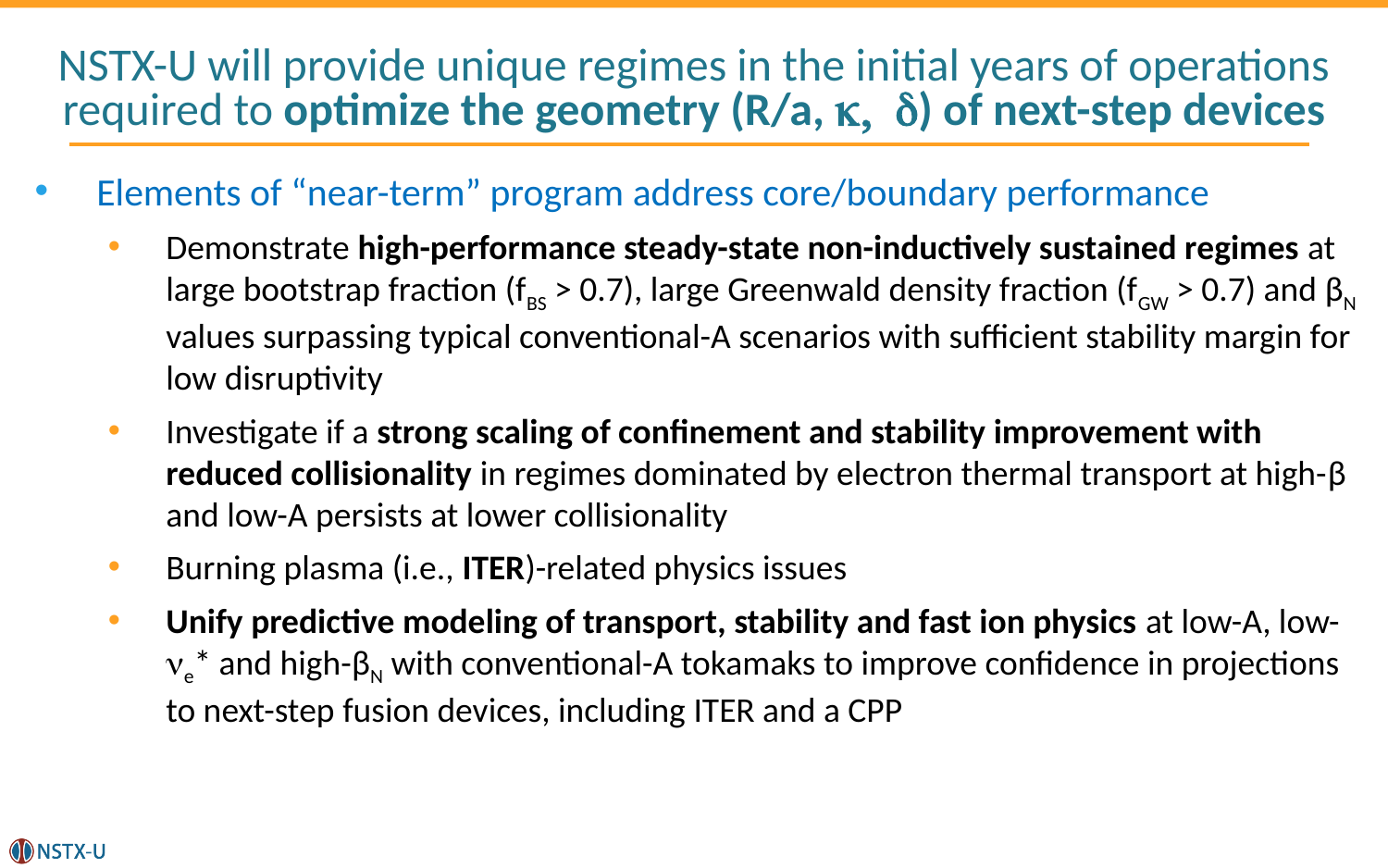

# NSTX-U will provide unique regimes in the initial years of operations required to optimize the geometry (R/a, κ, δ) of next-step devices
Elements of “near-term” program address core/boundary performance
Demonstrate high-performance steady-state non-inductively sustained regimes at large bootstrap fraction (fBS > 0.7), large Greenwald density fraction (fGW > 0.7) and βN values surpassing typical conventional-A scenarios with sufficient stability margin for low disruptivity
Investigate if a strong scaling of confinement and stability improvement with reduced collisionality in regimes dominated by electron thermal transport at high-β and low-A persists at lower collisionality
Burning plasma (i.e., ITER)-related physics issues
Unify predictive modeling of transport, stability and fast ion physics at low-A, low-νe* and high-βN with conventional-A tokamaks to improve confidence in projections to next-step fusion devices, including ITER and a CPP